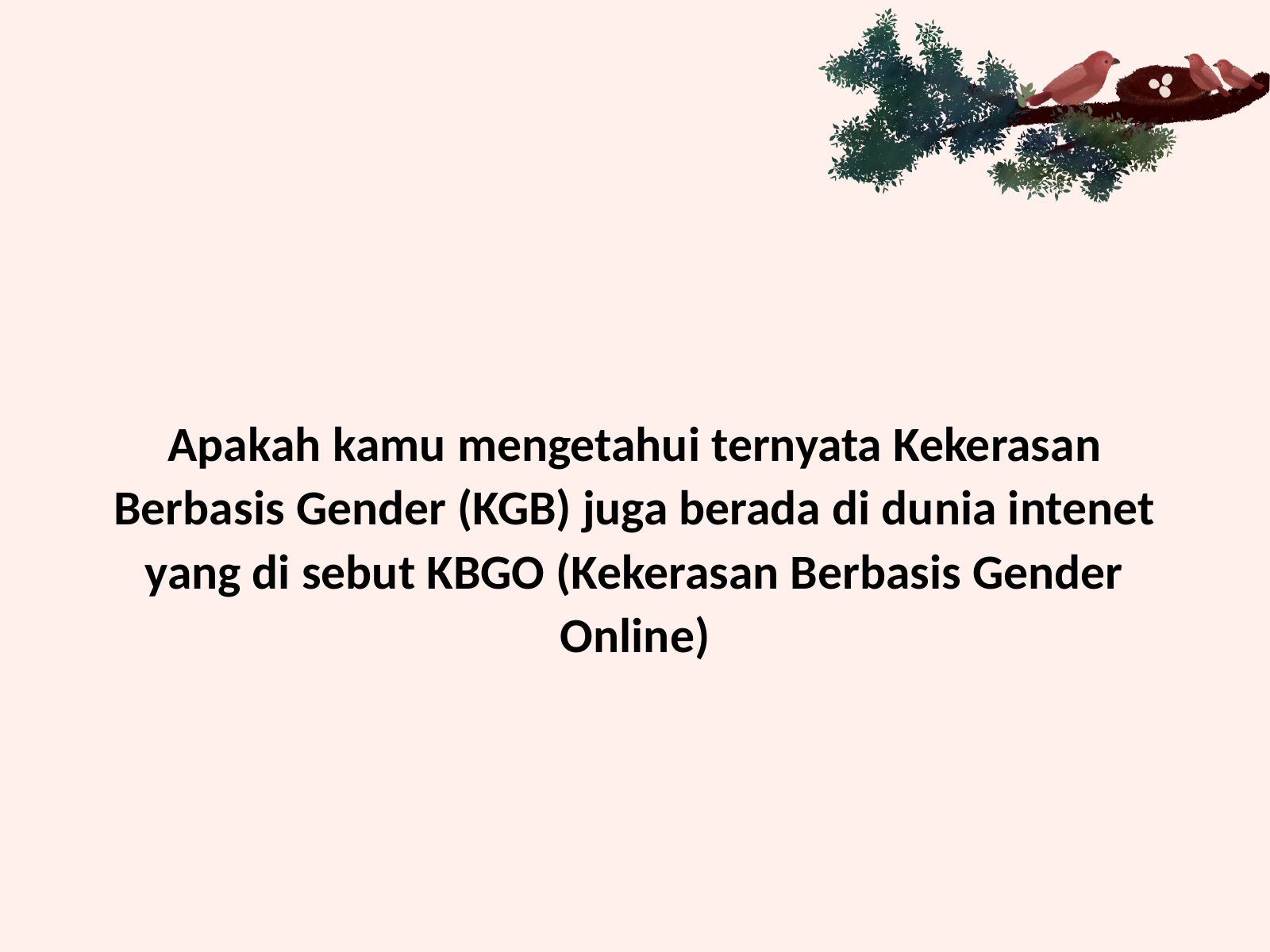

Apakah kamu mengetahui ternyata Kekerasan Berbasis Gender (KGB) juga berada di dunia intenet yang di sebut KBGO (Kekerasan Berbasis Gender Online)